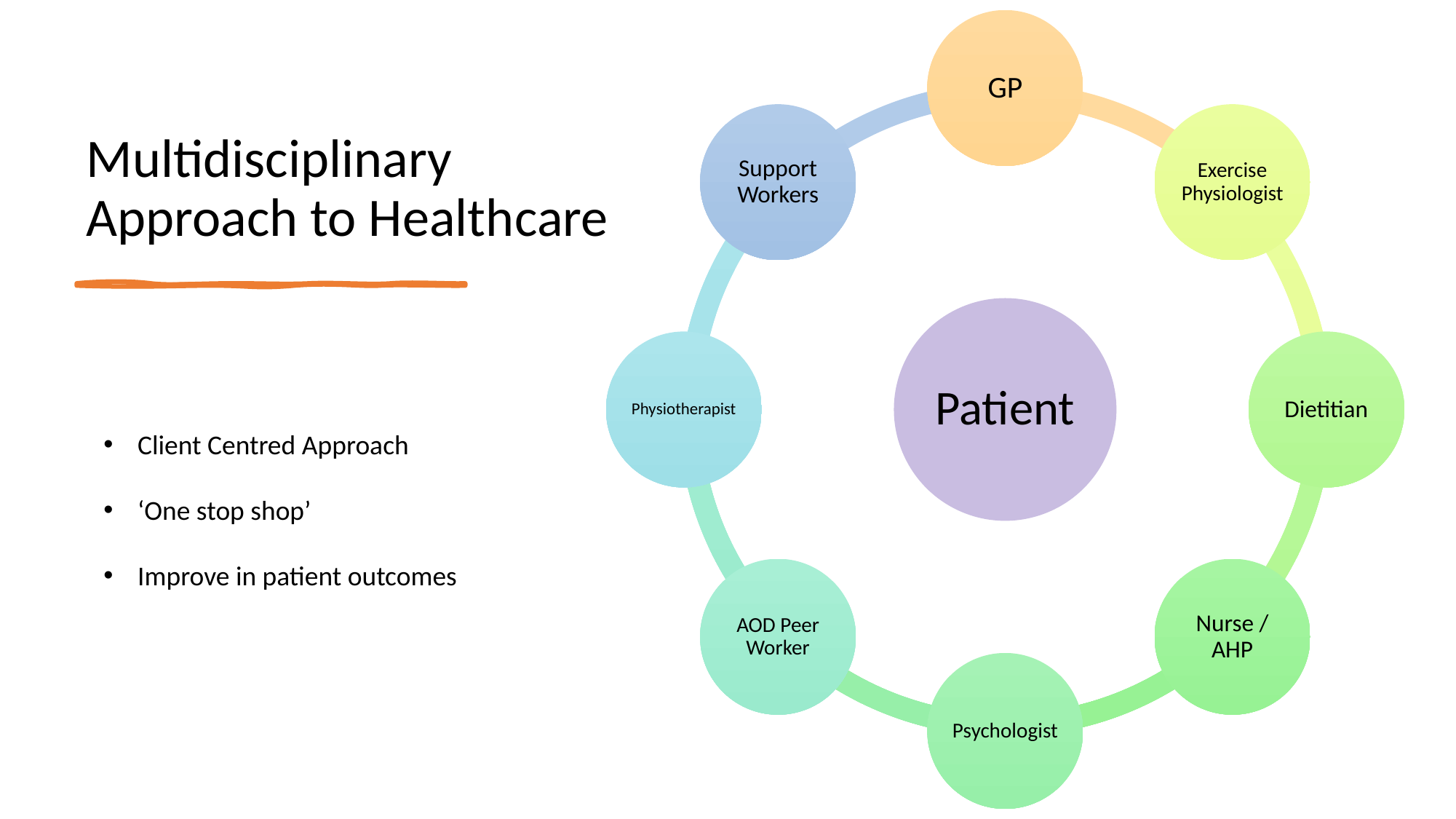

Patient
GP
Exercise Physiologist
Dietitian
Nurse / AHP
Psychologist
AOD Peer Worker
Physiotherapist
Support Workers
# Multidisciplinary Approach to Healthcare

Client Centred Approach

‘One stop shop’

Improve in patient outcomes